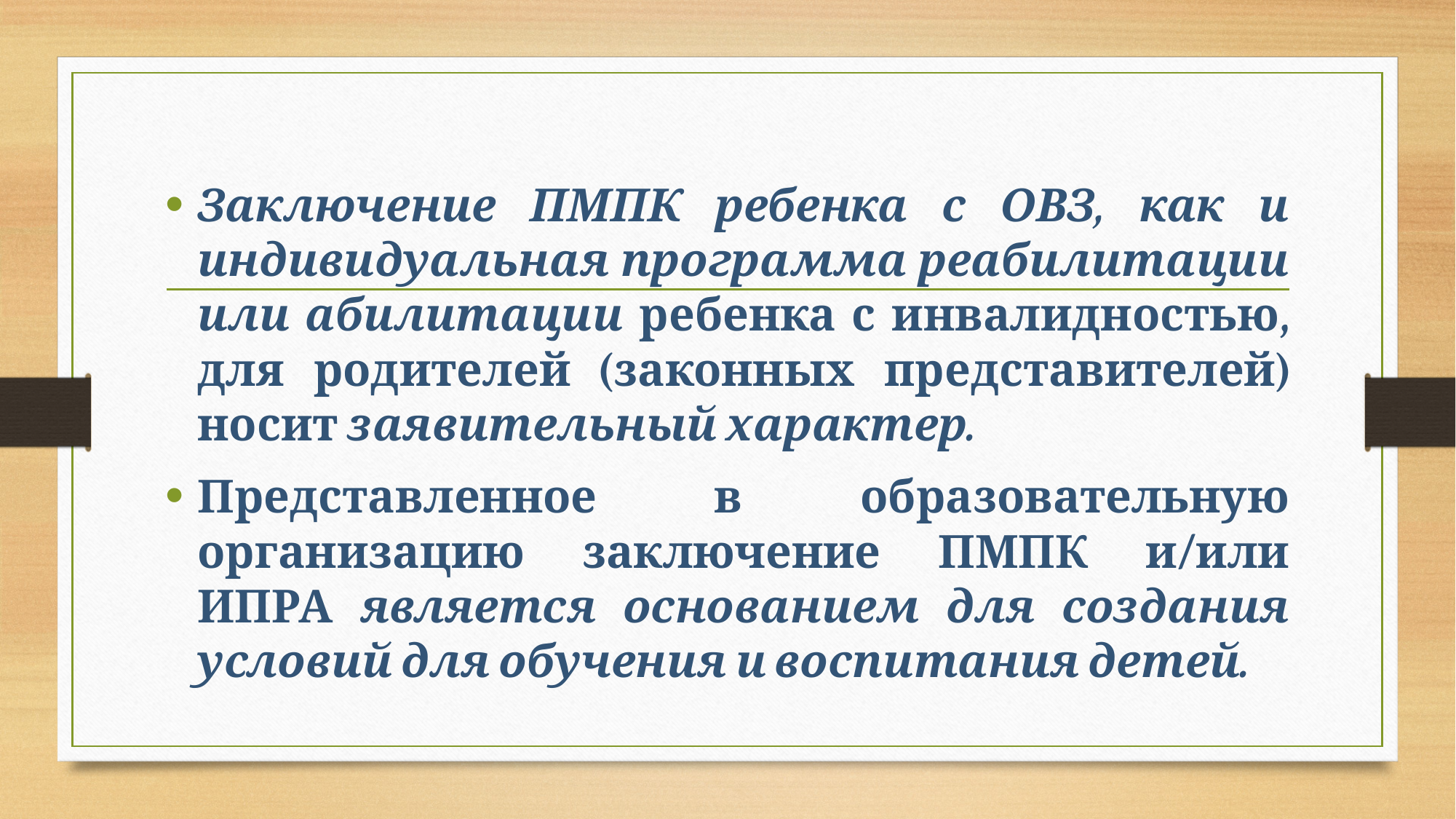

#
Заключение ПМПК ребенка с ОВЗ, как и индивидуальная программа реабилитации или абилитации ребенка с инвалидностью, для родителей (законных представителей) носит заявительный характер.
Представленное в образовательную организацию заключение ПМПК и/или ИПРА является основанием для создания условий для обучения и воспитания детей.